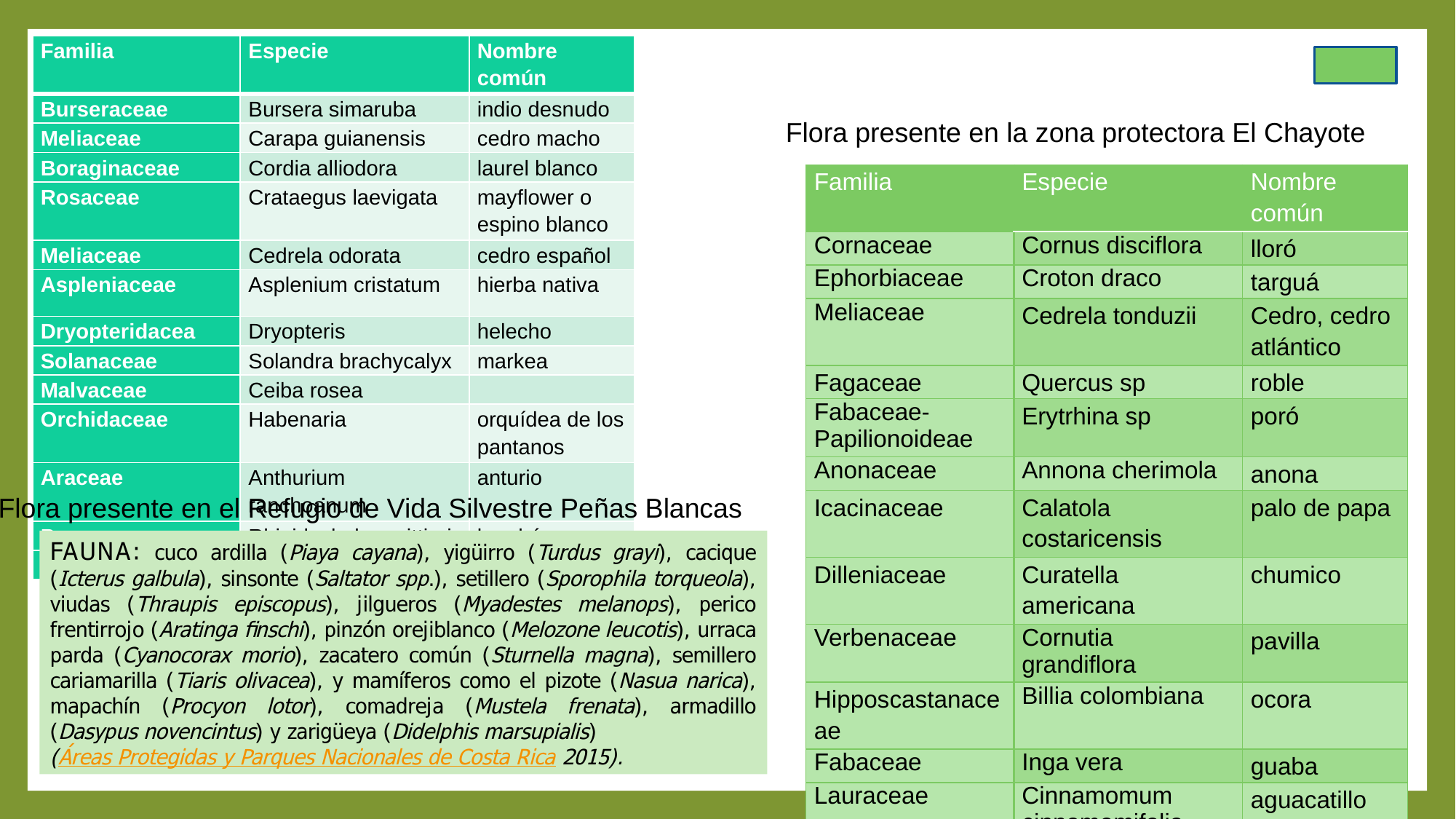

| Familia | Especie | Nombre común |
| --- | --- | --- |
| Burseraceae | Bursera simaruba | indio desnudo |
| Meliaceae | Carapa guianensis | cedro macho |
| Boraginaceae | Cordia alliodora | laurel blanco |
| Rosaceae | Crataegus laevigata | mayflower o espino blanco |
| Meliaceae | Cedrela odorata | cedro español |
| Aspleniaceae | Asplenium cristatum | hierba nativa |
| Dryopteridacea | Dryopteris | helecho |
| Solanaceae | Solandra brachycalyx | markea |
| Malvaceae | Ceiba rosea |  |
| Orchidaceae | Habenaria | orquídea de los pantanos |
| Araceae | Anthurium ranchoanum | anturio |
| Poaceae | Rhipidocladum pittieri | bambú |
| Fagaceae | Quercus brenesii | encino |

Flora presente en la zona protectora El Chayote
| Familia | Especie | Nombre común |
| --- | --- | --- |
| Cornaceae | Cornus disciflora | lloró |
| Ephorbiaceae | Croton draco | targuá |
| Meliaceae | Cedrela tonduzii | Cedro, cedro atlántico |
| Fagaceae | Quercus sp | roble |
| Fabaceae-Papilionoideae | Erytrhina sp | poró |
| Anonaceae | Annona cherimola | anona |
| Icacinaceae | Calatola costaricensis | palo de papa |
| Dilleniaceae | Curatella americana | chumico |
| Verbenaceae | Cornutia grandiflora | pavilla |
| Hipposcastanaceae | Billia colombiana | ocora |
| Fabaceae | Inga vera | guaba |
| Lauraceae | Cinnamomum cinnamomifolia | aguacatillo |
Flora presente en el Refugio de Vida Silvestre Peñas Blancas
FAUNA: cuco ardilla (Piaya cayana), yigüirro (Turdus grayi), cacique (Icterus galbula), sinsonte (Saltator spp.), setillero (Sporophila torqueola), viudas (Thraupis episcopus), jilgueros (Myadestes melanops), perico frentirrojo (Aratinga finschi), pinzón orejiblanco (Melozone leucotis), urraca parda (Cyanocorax morio), zacatero común (Sturnella magna), semillero cariamarilla (Tiaris olivacea), y mamíferos como el pizote (Nasua narica), mapachín (Procyon lotor), comadreja (Mustela frenata), armadillo (Dasypus novencintus) y zarigüeya (Didelphis marsupialis)
(Áreas Protegidas y Parques Nacionales de Costa Rica 2015).